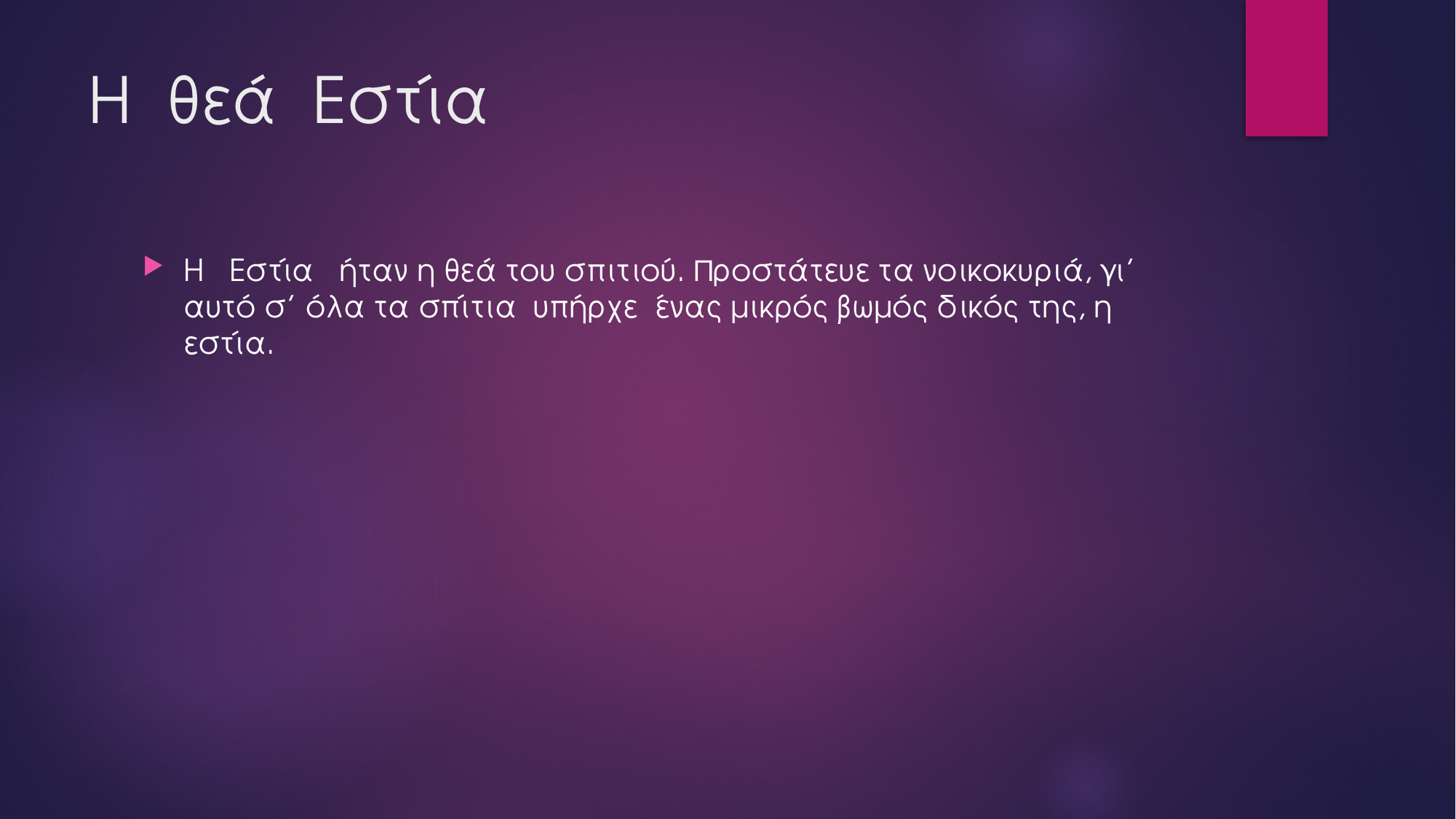

# Η  θεά  Εστία
Η   Εστία   ήταν η θεά του σπιτιού. Προστάτευε τα νοικοκυριά, γι’ αυτό σ’ όλα τα σπίτια  υπήρχε  ένας μικρός βωμός δικός της, η  εστία.